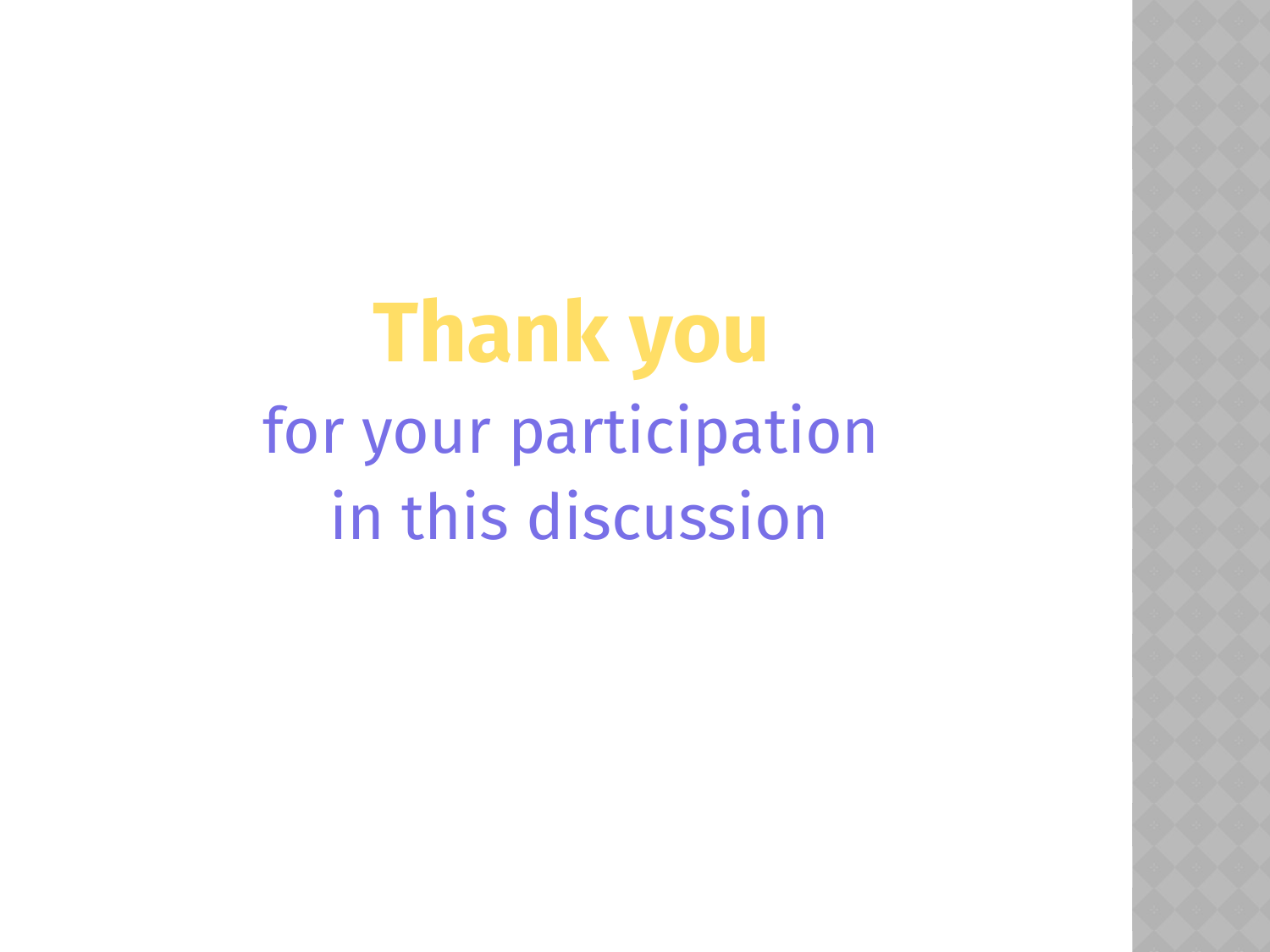

Thank you
for your participation
 in this discussion